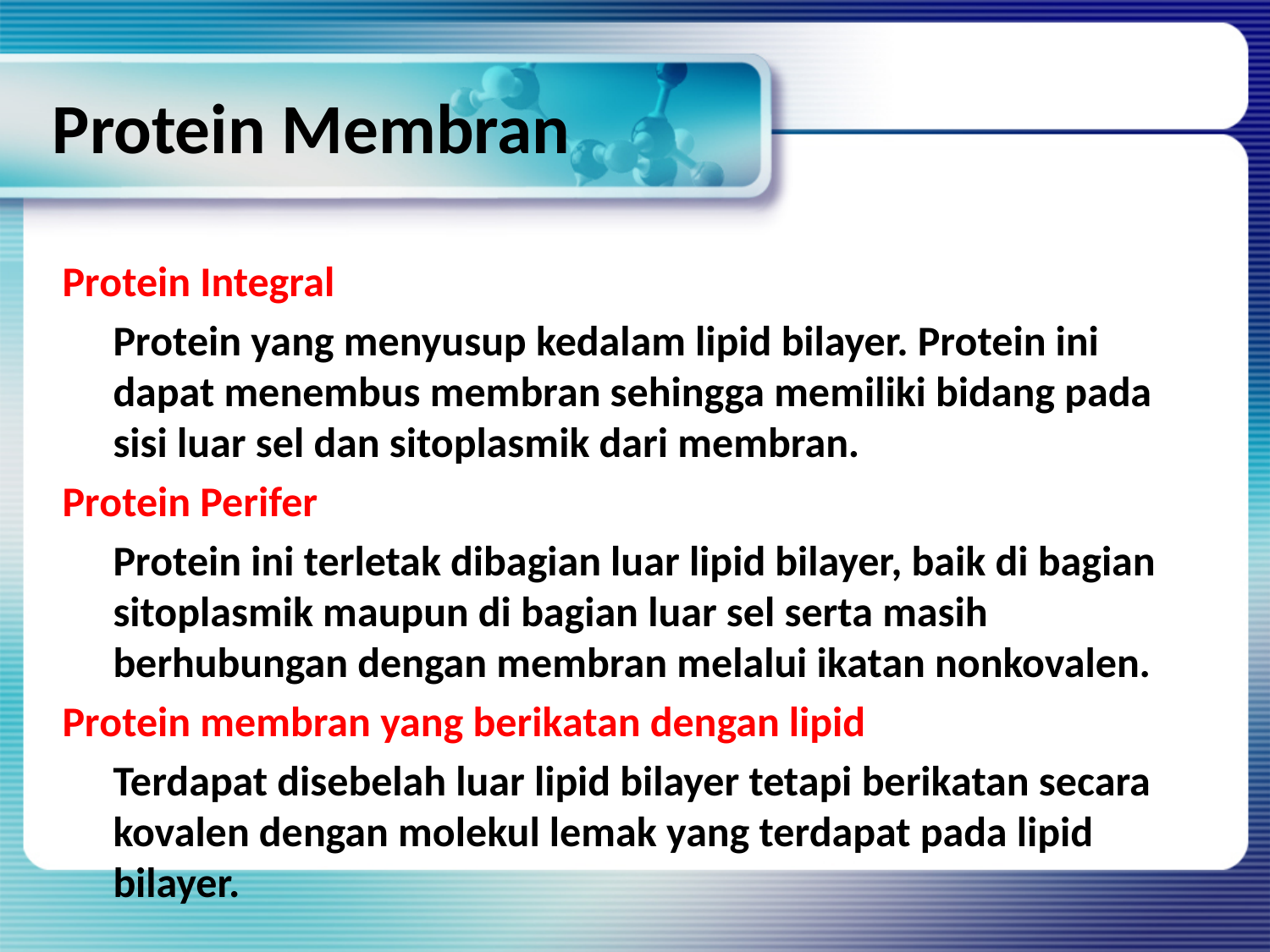

# Protein Membran
Protein Integral
Protein yang menyusup kedalam lipid bilayer. Protein ini dapat menembus membran sehingga memiliki bidang pada sisi luar sel dan sitoplasmik dari membran.
Protein Perifer
Protein ini terletak dibagian luar lipid bilayer, baik di bagian sitoplasmik maupun di bagian luar sel serta masih berhubungan dengan membran melalui ikatan nonkovalen.
Protein membran yang berikatan dengan lipid
Terdapat disebelah luar lipid bilayer tetapi berikatan secara kovalen dengan molekul lemak yang terdapat pada lipid bilayer.